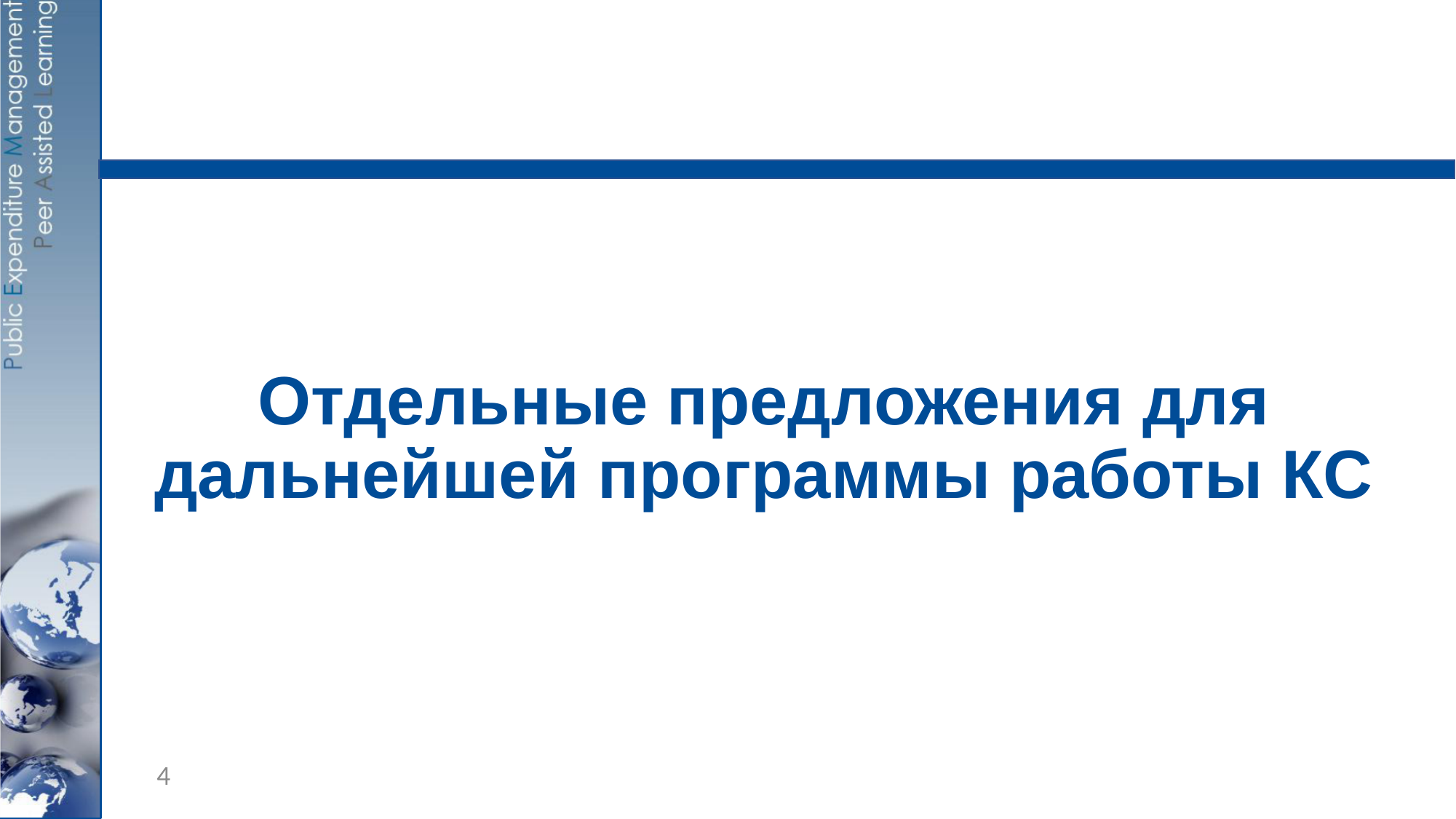

# Отдельные предложения для дальнейшей программы работы КС
4